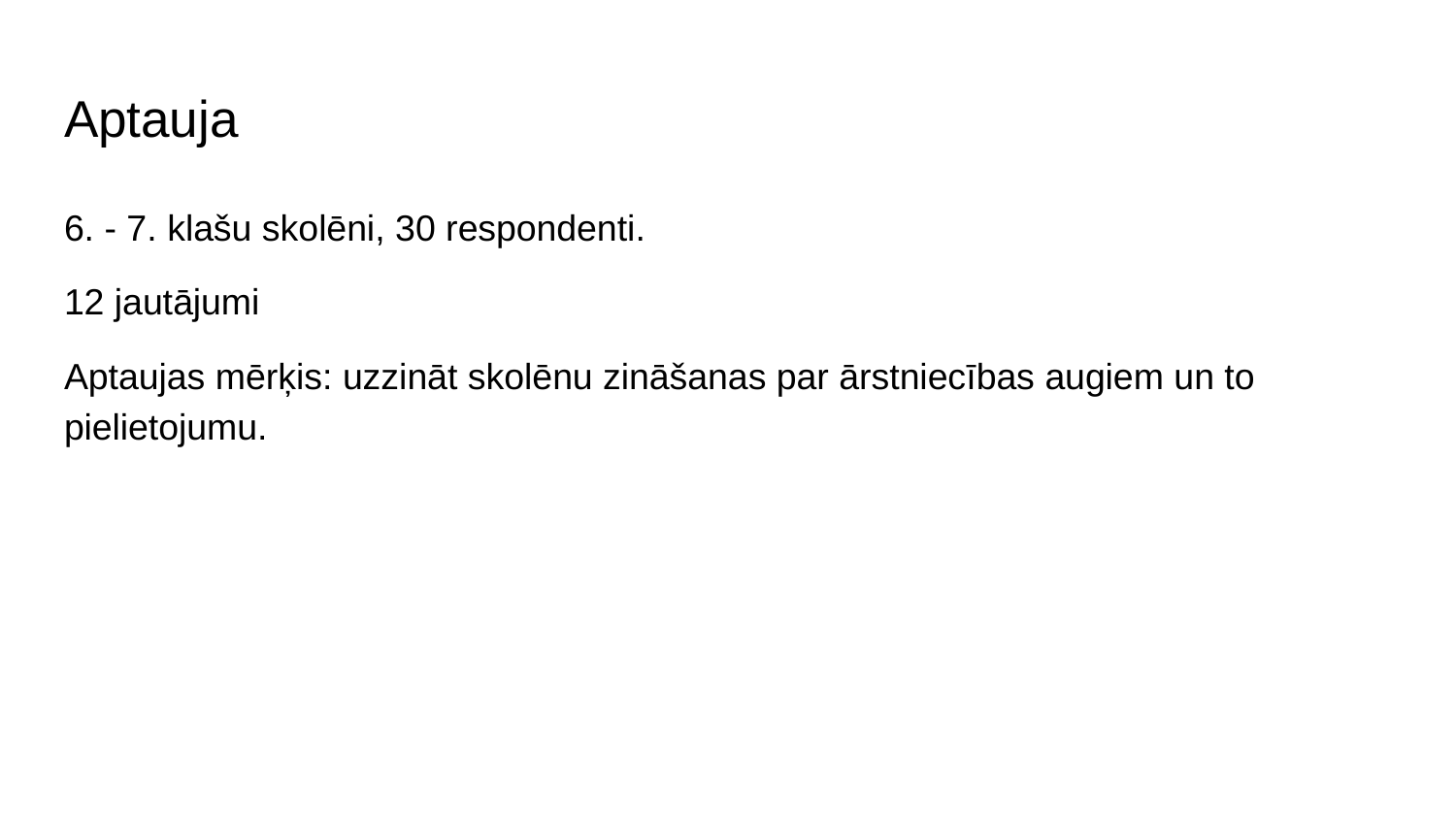

# Aptauja
6. - 7. klašu skolēni, 30 respondenti.
12 jautājumi
Aptaujas mērķis: uzzināt skolēnu zināšanas par ārstniecības augiem un to pielietojumu.